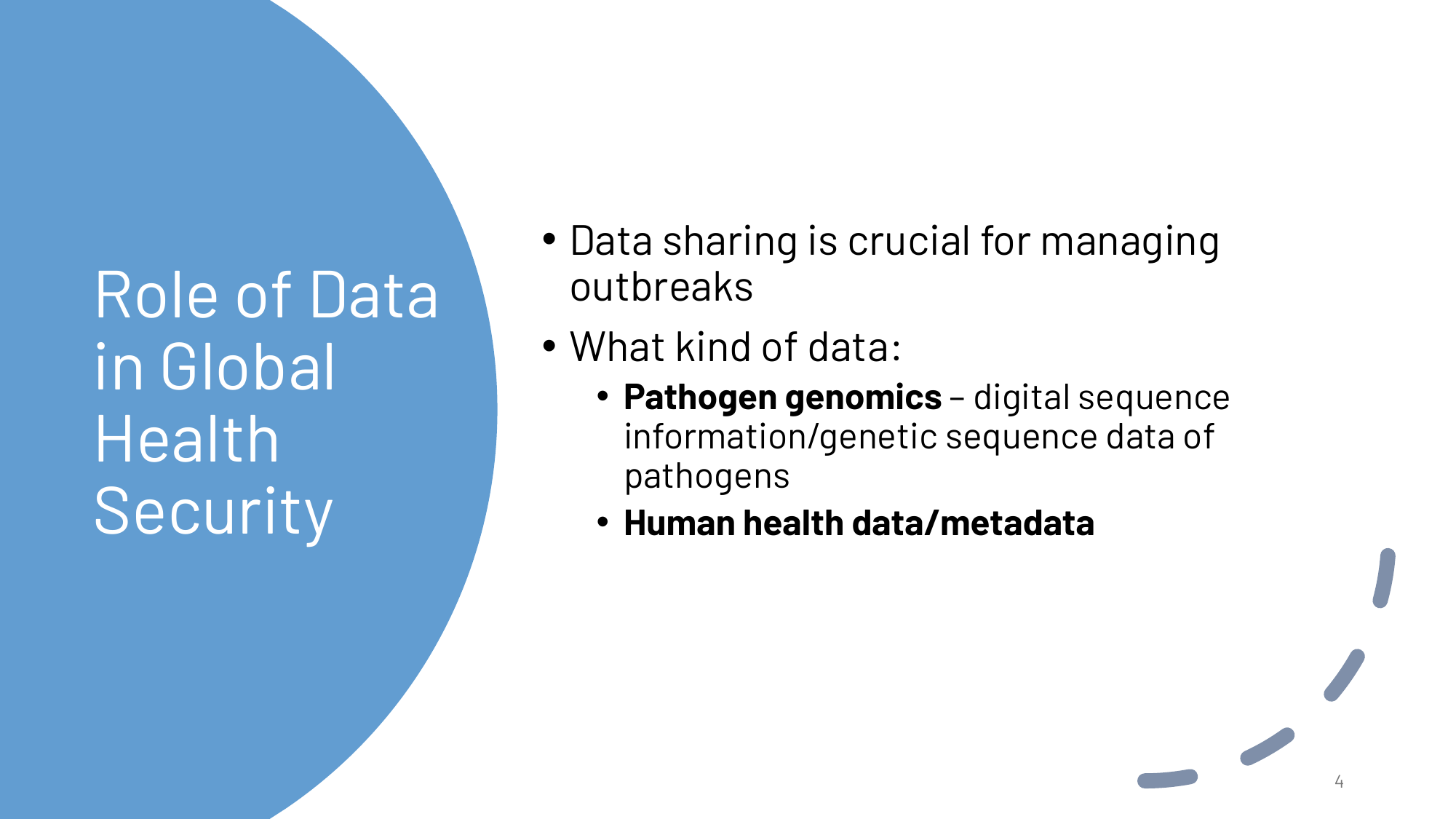

Data sharing is crucial for managing outbreaks
What kind of data:
Pathogen genomics – digital sequence information/genetic sequence data of pathogens
Human health data/metadata

# Role of Data in Global Health Security

4